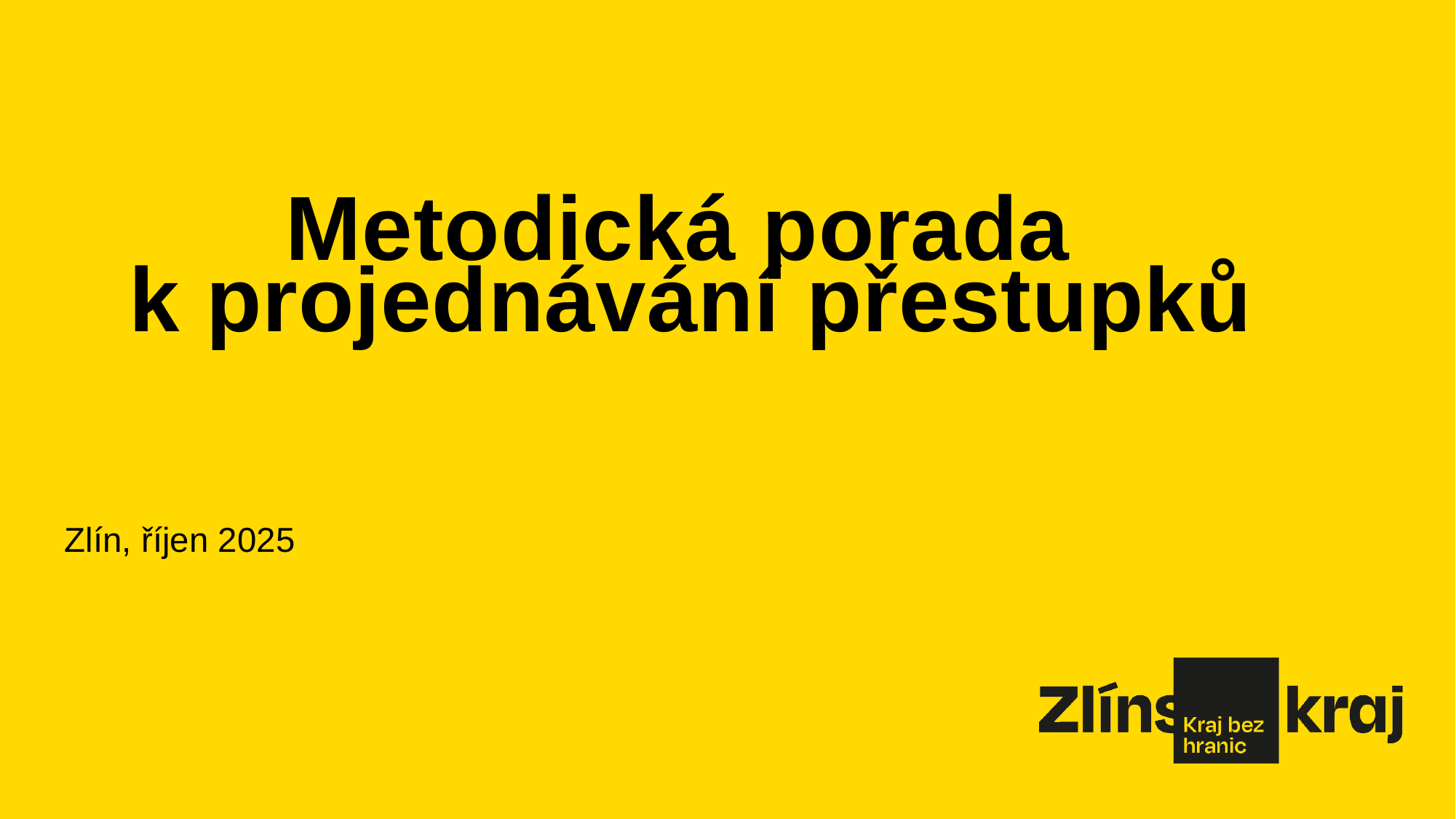

# Metodická porada k projednávání přestupků

Zlín, říjen 2025